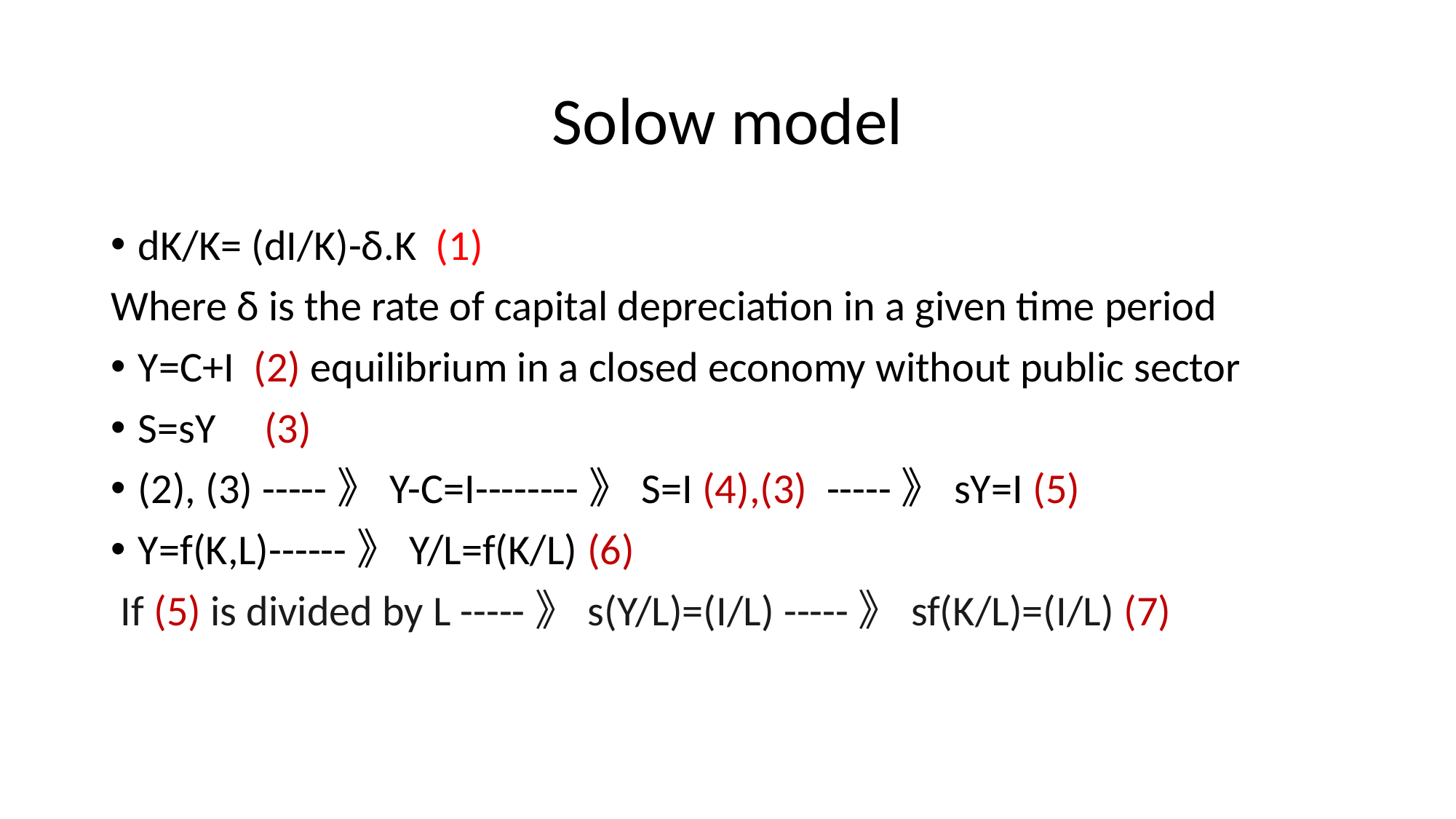

# Solow model
dK/K= (dI/K)-δ.Κ  (1)
Where δ is the rate of capital depreciation in a given time period
Y=C+I  (2) equilibrium in a closed economy without public sector
S=sY     (3)
(2), (3) -----》Y-C=I--------》S=I (4),(3)  -----》sY=I (5)
Y=f(K,L)------》Y/L=f(K/L) (6)
 If (5) is divided by L -----》s(Y/L)=(I/L) -----》sf(K/L)=(I/L) (7)